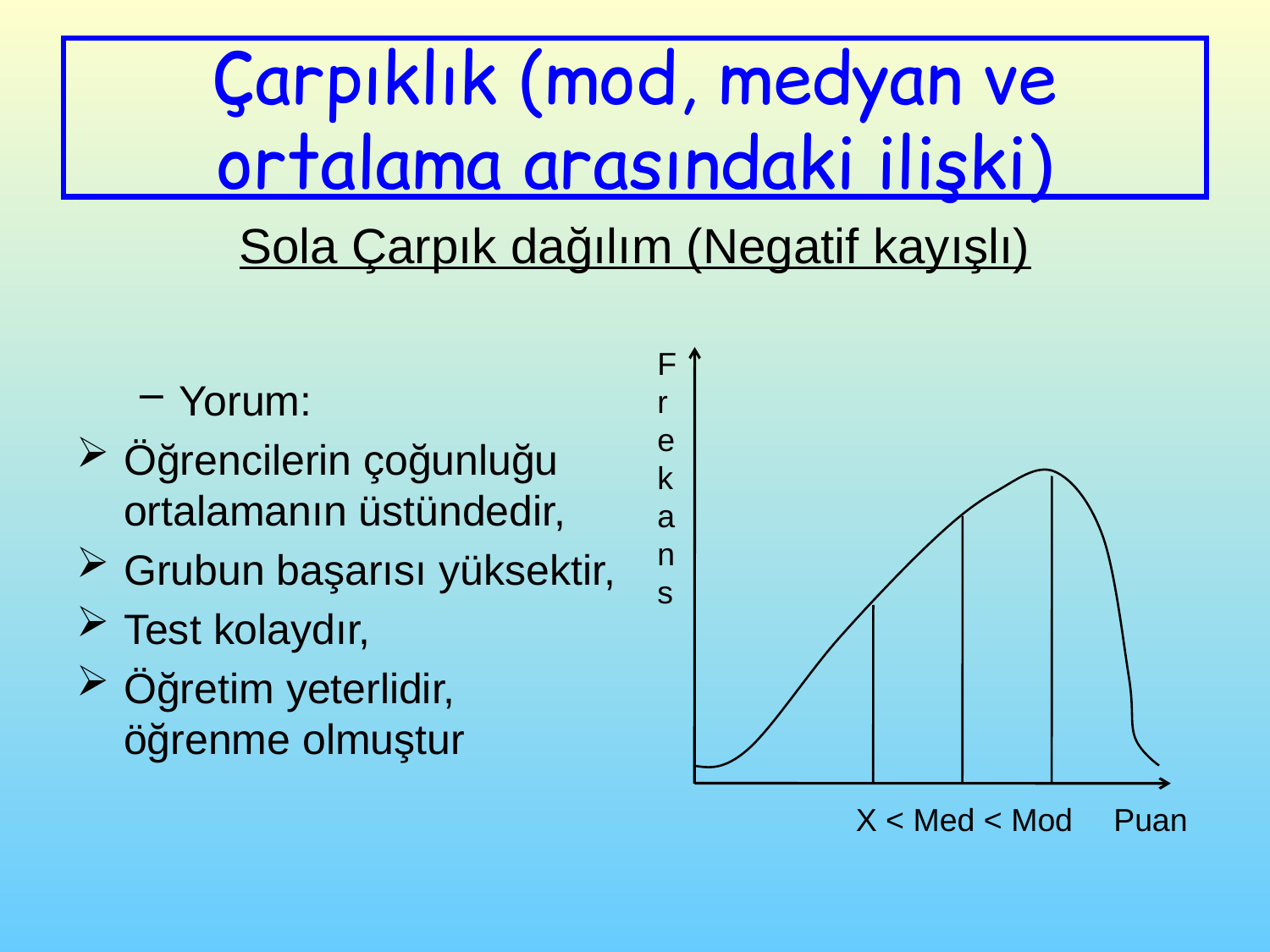

# Çarpıklık (mod, medyan ve ortalama arasındaki ilişki)
Sola Çarpık dağılım (Negatif kayışlı)
Frekans
Yorum:
Öğrencilerin çoğunluğu ortalamanın üstündedir,
Grubun başarısı yüksektir,
Test kolaydır,
Öğretim yeterlidir, öğrenme olmuştur

X < Med < Mod
Puan